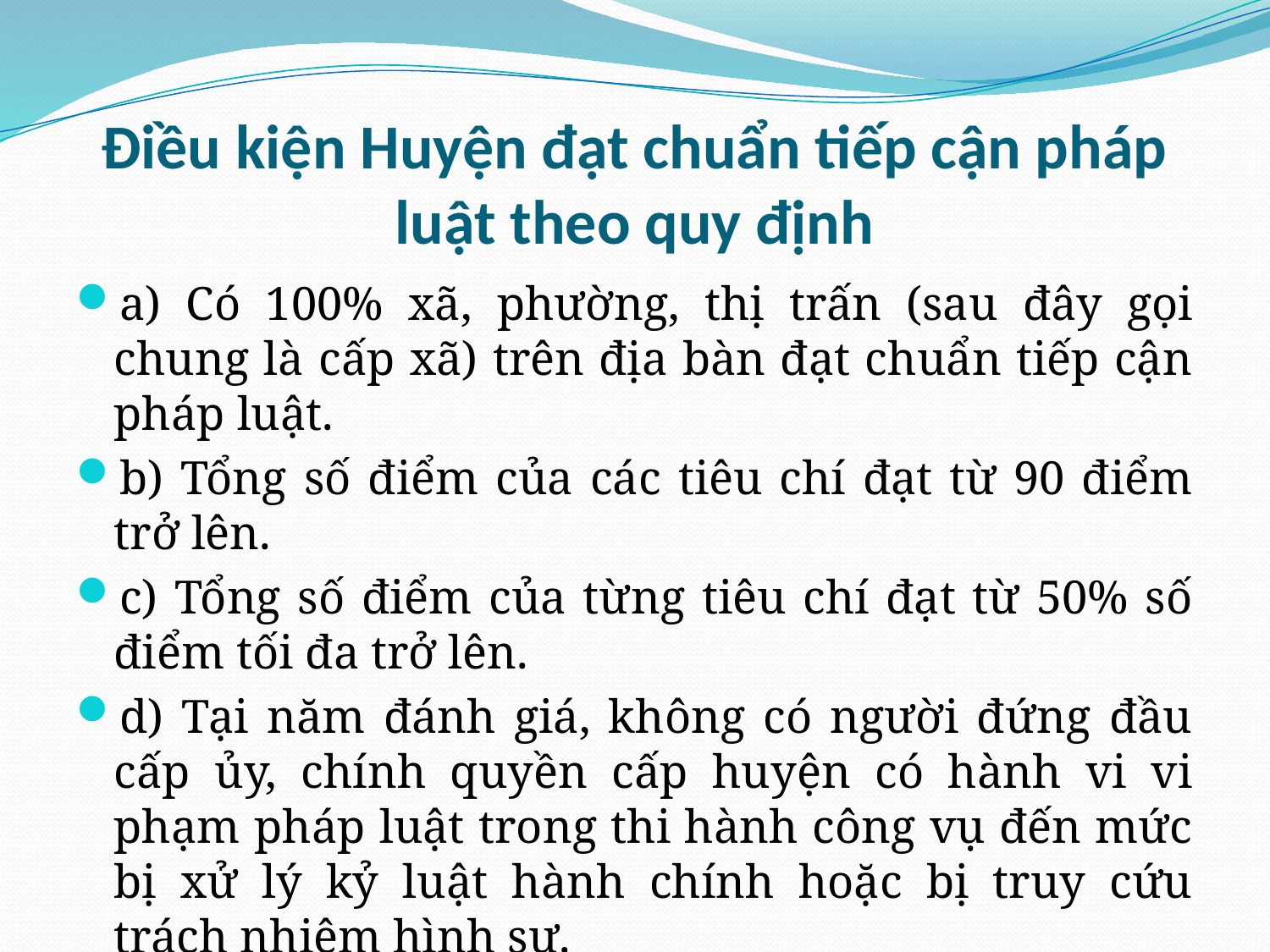

# Điều kiện Huyện đạt chuẩn tiếp cận pháp luật theo quy định
a) Có 100% xã, phường, thị trấn (sau đây gọi chung là cấp xã) trên địa bàn đạt chuẩn tiếp cận pháp luật.
b) Tổng số điểm của các tiêu chí đạt từ 90 điểm trở lên.
c) Tổng số điểm của từng tiêu chí đạt từ 50% số điểm tối đa trở lên.
d) Tại năm đánh giá, không có người đứng đầu cấp ủy, chính quyền cấp huyện có hành vi vi phạm pháp luật trong thi hành công vụ đến mức bị xử lý kỷ luật hành chính hoặc bị truy cứu trách nhiệm hình sự.